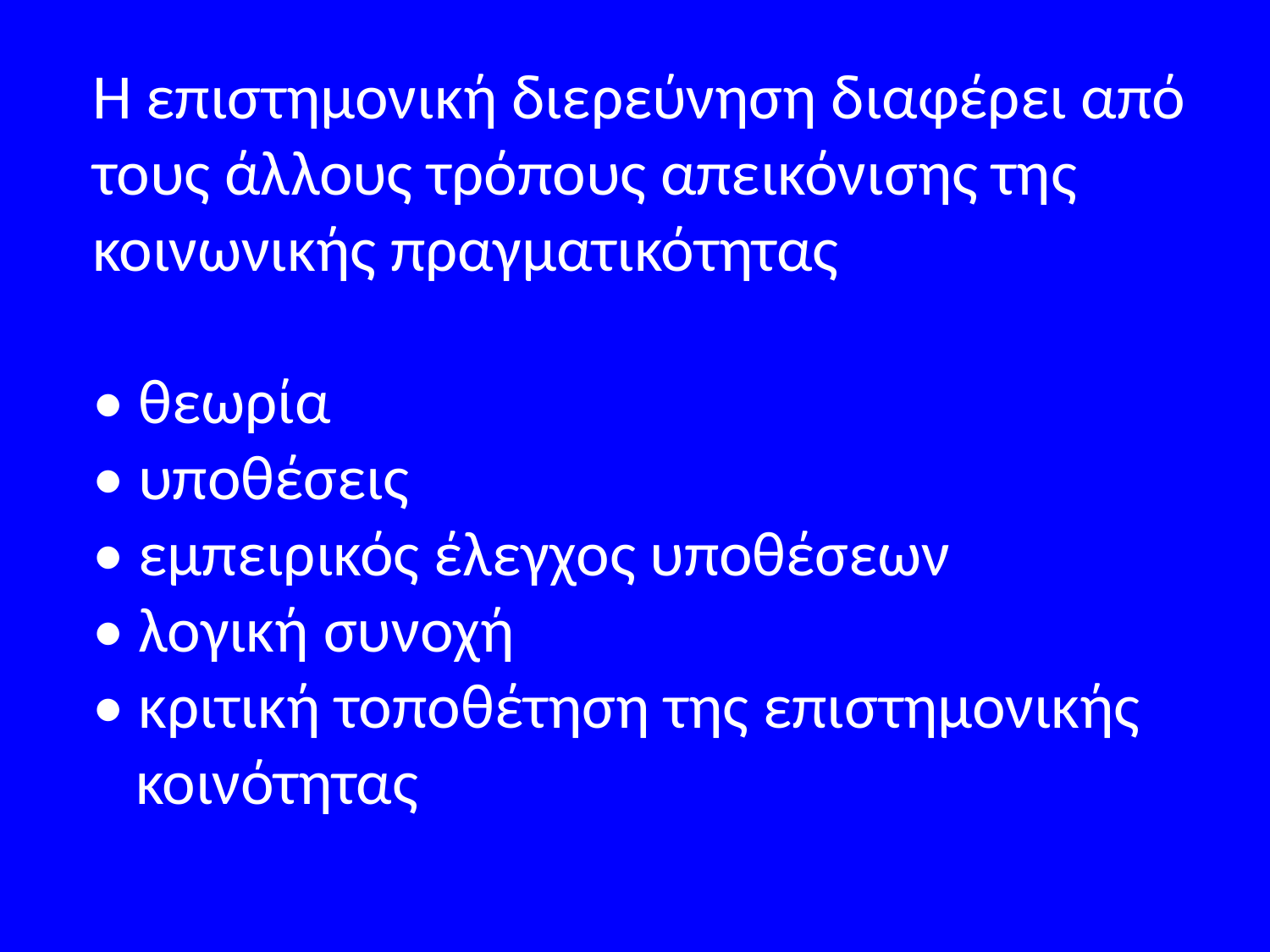

Η επιστημονική διερεύνηση διαφέρει από τους άλλους τρόπους απεικόνισης της κοινωνικής πραγματικότητας

• θεωρία
• υποθέσεις
• εμπειρικός έλεγχος υποθέσεων
• λογική συνοχή
• κριτική τοποθέτηση της επιστημονικής
   κοινότητας